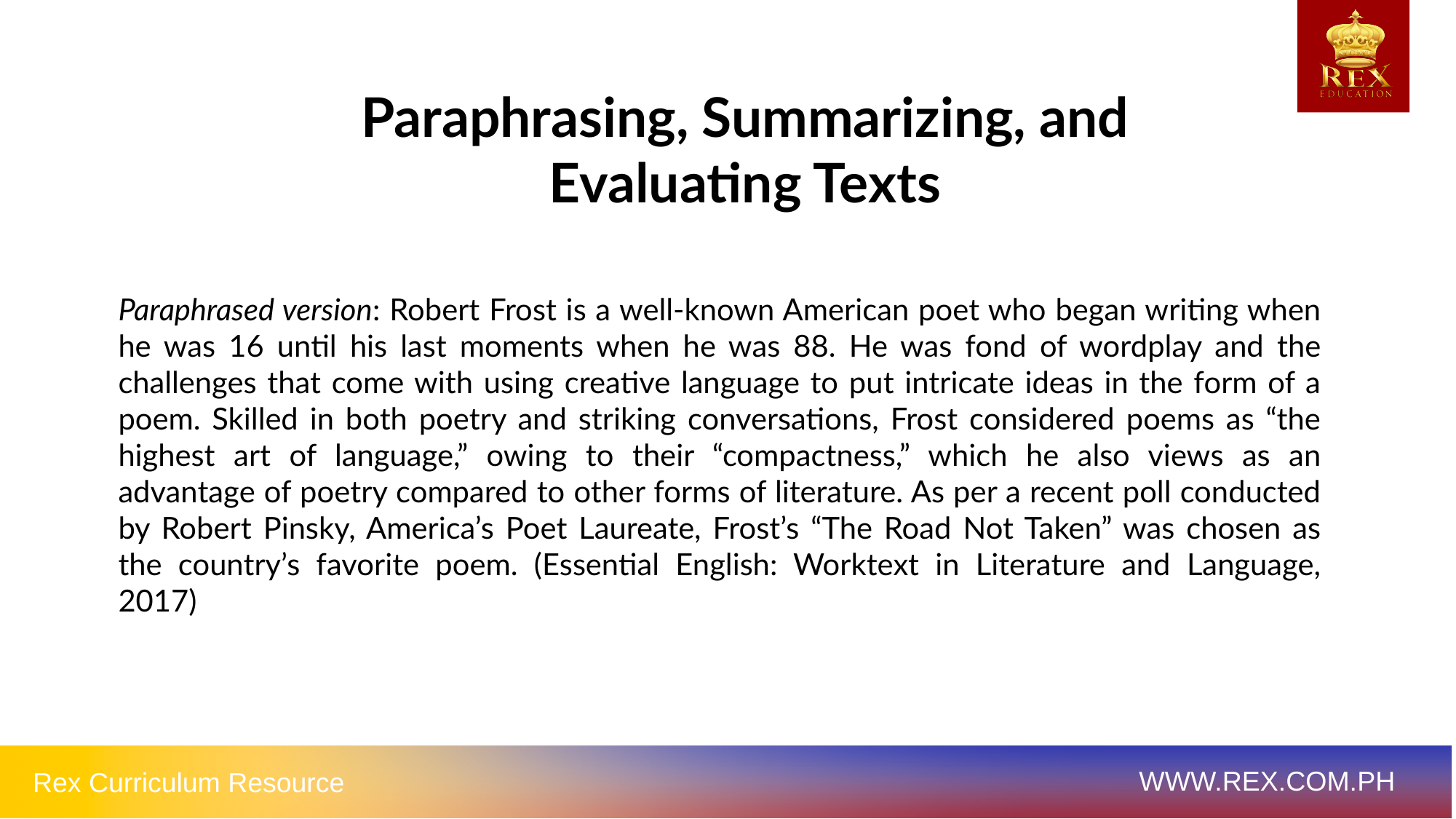

Paraphrasing, Summarizing, and Evaluating Texts
Paraphrased version: Robert Frost is a well-known American poet who began writing when he was 16 until his last moments when he was 88. He was fond of wordplay and the challenges that come with using creative language to put intricate ideas in the form of a poem. Skilled in both poetry and striking conversations, Frost considered poems as “the highest art of language,” owing to their “compactness,” which he also views as an advantage of poetry compared to other forms of literature. As per a recent poll conducted by Robert Pinsky, America’s Poet Laureate, Frost’s “The Road Not Taken” was chosen as the country’s favorite poem. (Essential English: Worktext in Literature and Language, 2017)